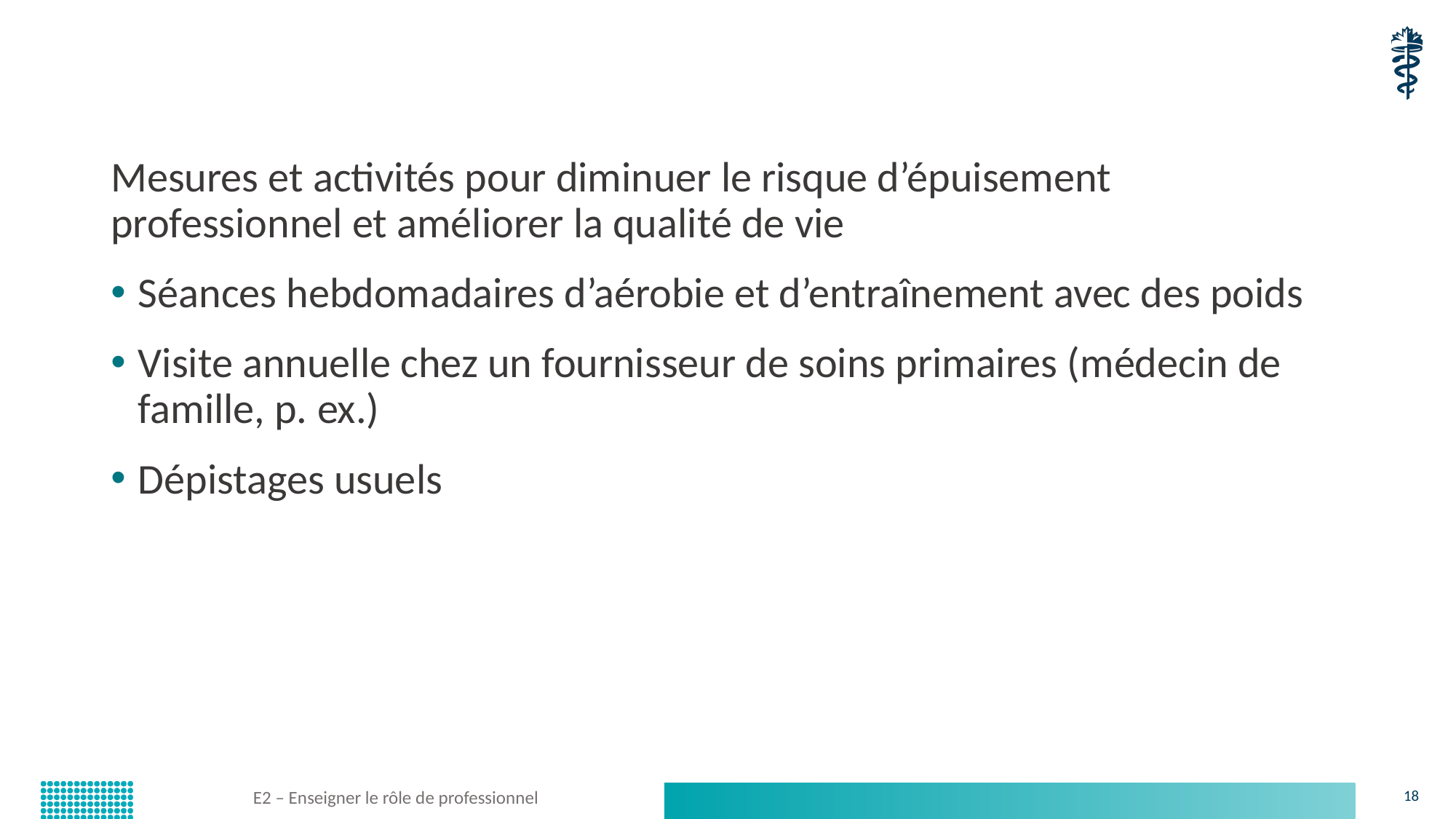

Mesures et activités pour diminuer le risque d’épuisement professionnel et améliorer la qualité de vie
Séances hebdomadaires d’aérobie et d’entraînement avec des poids
Visite annuelle chez un fournisseur de soins primaires (médecin de famille, p. ex.)
Dépistages usuels
E2 – Enseigner le rôle de professionnel
18